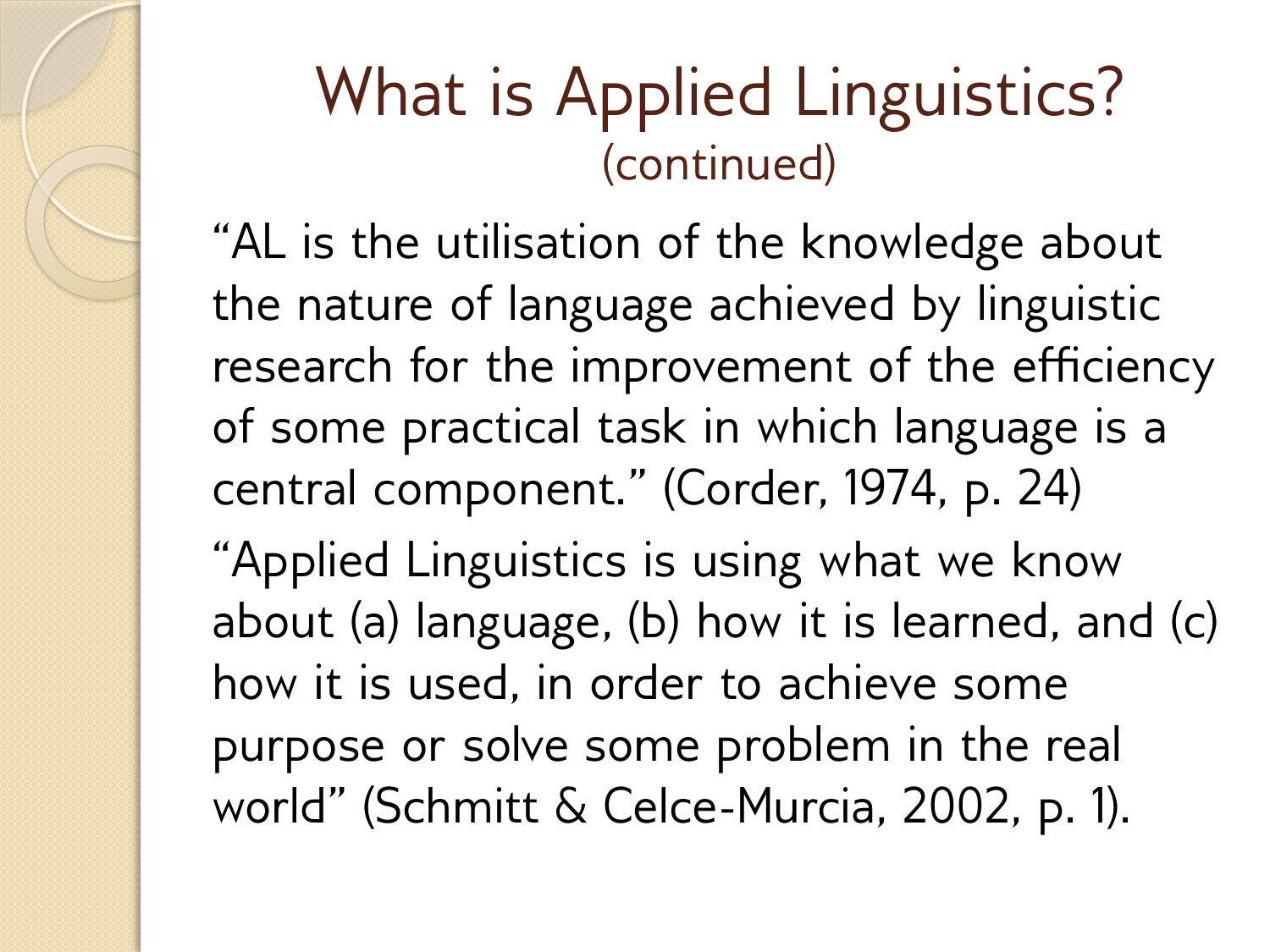

# What is Applied Linguistics? (continued)
“AL is the utilisation of the knowledge about the nature of language achieved by linguistic research for the improvement of the efficiency of some practical task in which language is a central component.” (Corder, 1974, p. 24)
“Applied Linguistics is using what we know about (a) language, (b) how it is learned, and (c) how it is used, in order to achieve some purpose or solve some problem in the real world” (Schmitt & Celce-Murcia, 2002, p. 1).